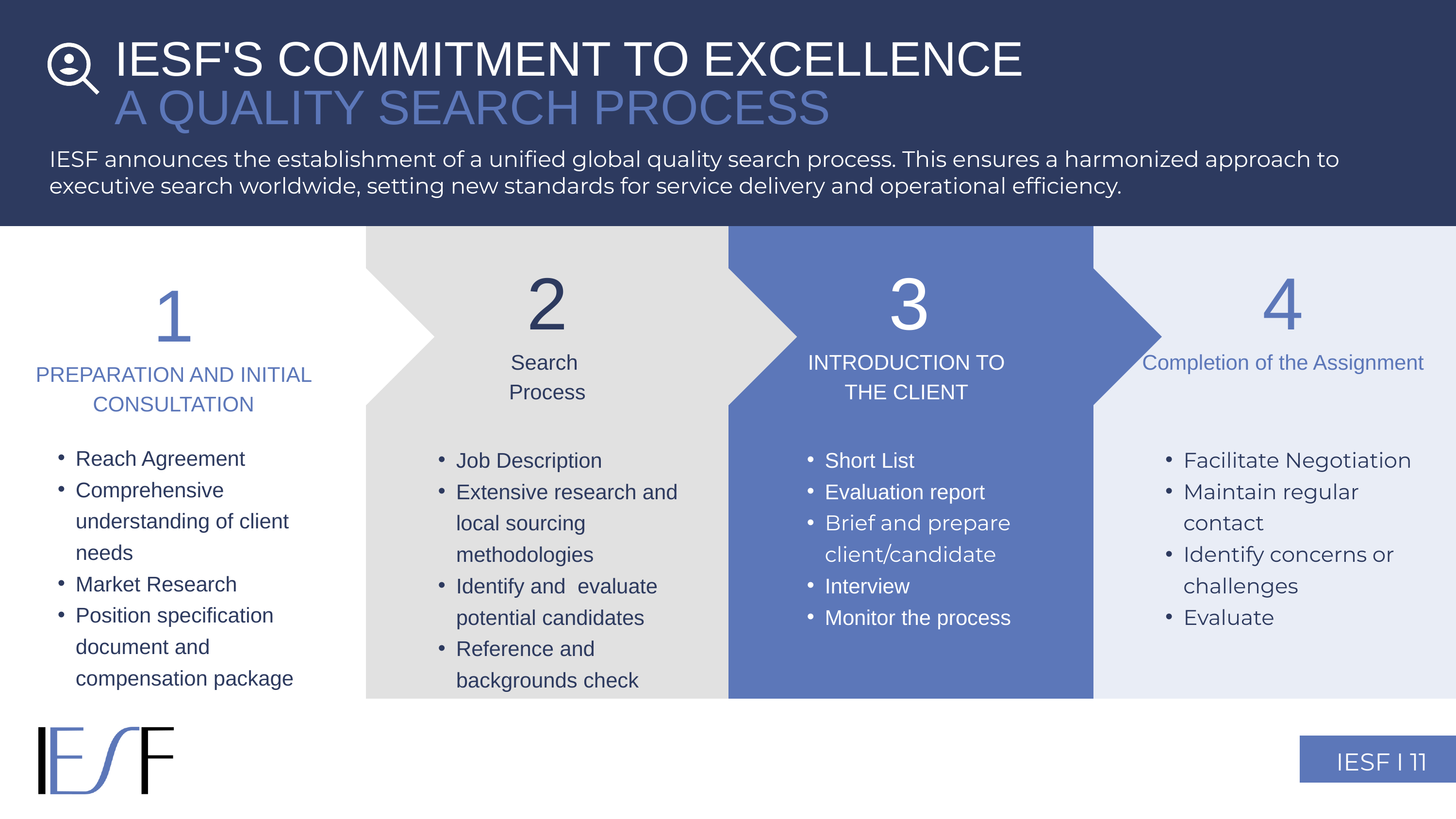

IESF'S COMMITMENT TO EXCELLENCE
A QUALITY SEARCH PROCESS
IESF announces the establishment of a unified global quality search process. This ensures a harmonized approach to executive search worldwide, setting new standards for service delivery and operational efficiency.

2
Search
Process

3
INTRODUCTION TO
THE CLIENT
4
Completion of the Assignment
1
PREPARATION AND INITIAL CONSULTATION

Reach Agreement
Comprehensive understanding of client needs
Market Research
Position specification document and compensation package
Job Description
Extensive research and local sourcing methodologies
Identify and  evaluate potential candidates
Reference and backgrounds check

Short List
Evaluation report
Brief and prepare client/candidate
Interview
Monitor the process
Facilitate Negotiation
Maintain regular contact
Identify concerns or challenges
Evaluate

IESF I 11
IESF I 03